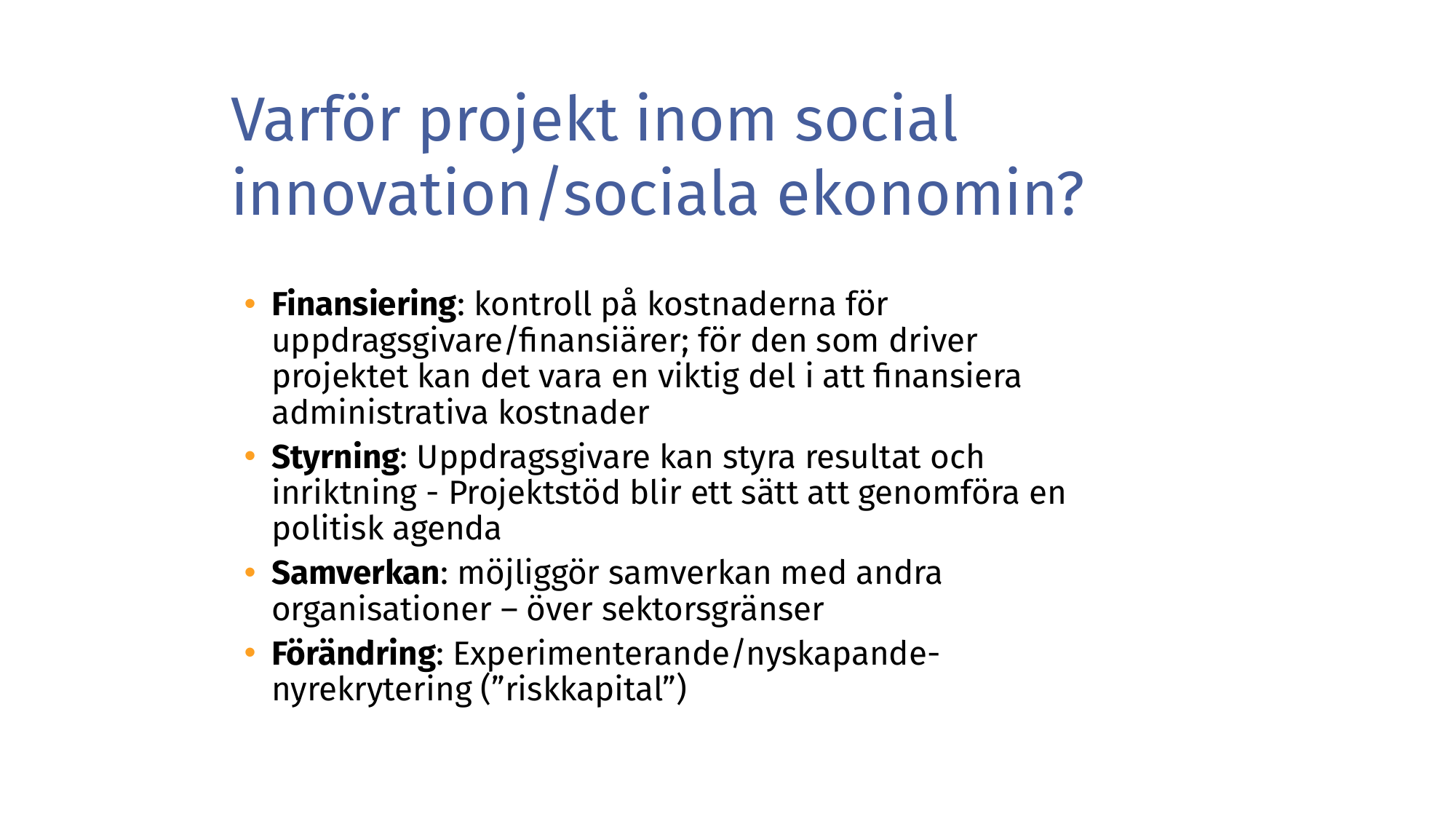

Varför projekt inom social innovation/sociala ekonomin?
Finansiering: kontroll på kostnaderna för uppdragsgivare/finansiärer; för den som driver projektet kan det vara en viktig del i att finansiera administrativa kostnader
Styrning: Uppdragsgivare kan styra resultat och inriktning - Projektstöd blir ett sätt att genomföra en politisk agenda
Samverkan: möjliggör samverkan med andra organisationer – över sektorsgränser
Förändring: Experimenterande/nyskapande-nyrekrytering (”riskkapital”)